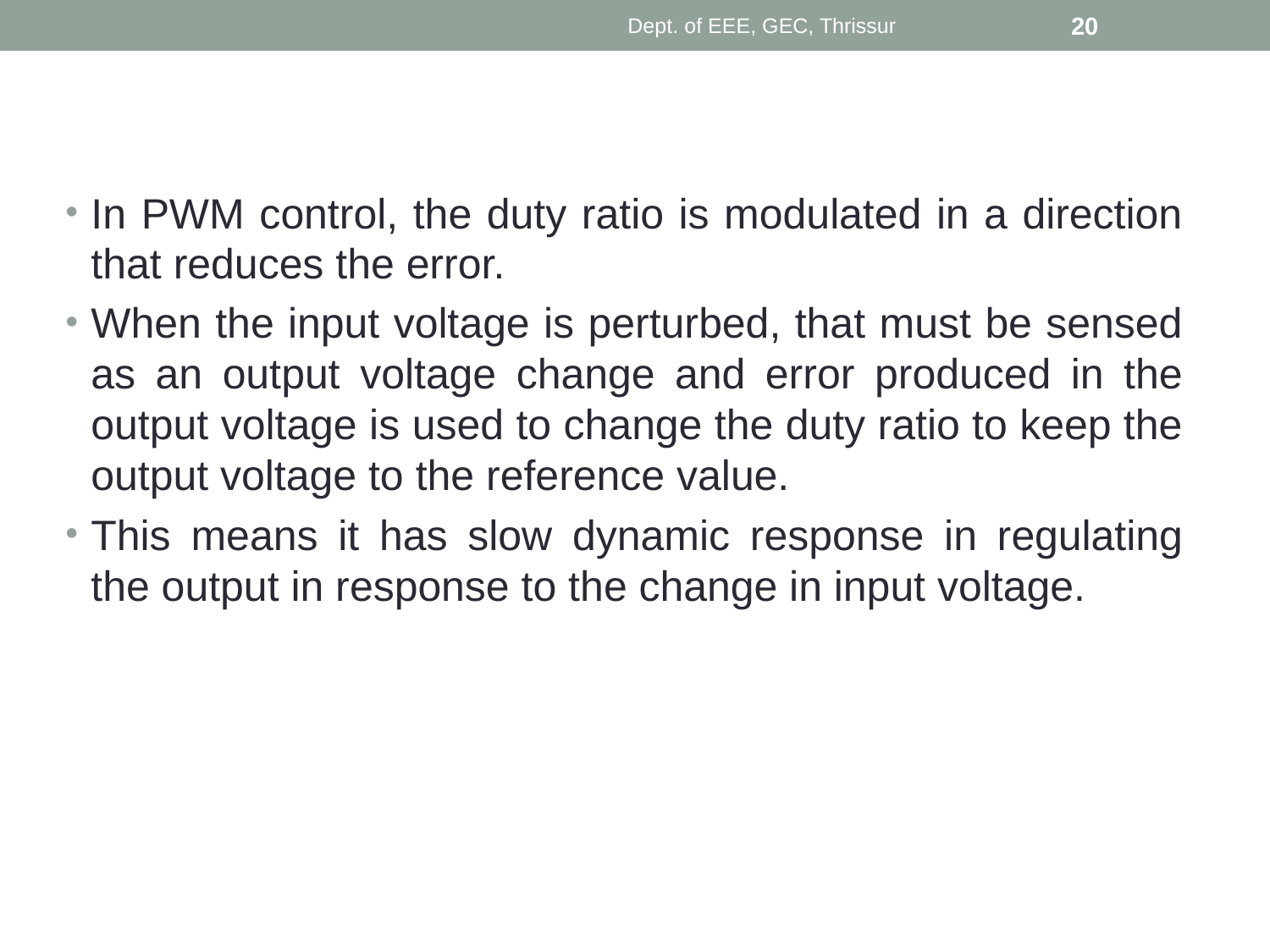

Dept. of EEE, GEC, Thrissur
20
In PWM control, the duty ratio is modulated in a direction that reduces the error.
When the input voltage is perturbed, that must be sensed as an output voltage change and error produced in the output voltage is used to change the duty ratio to keep the output voltage to the reference value.
This means it has slow dynamic response in regulating the output in response to the change in input voltage.